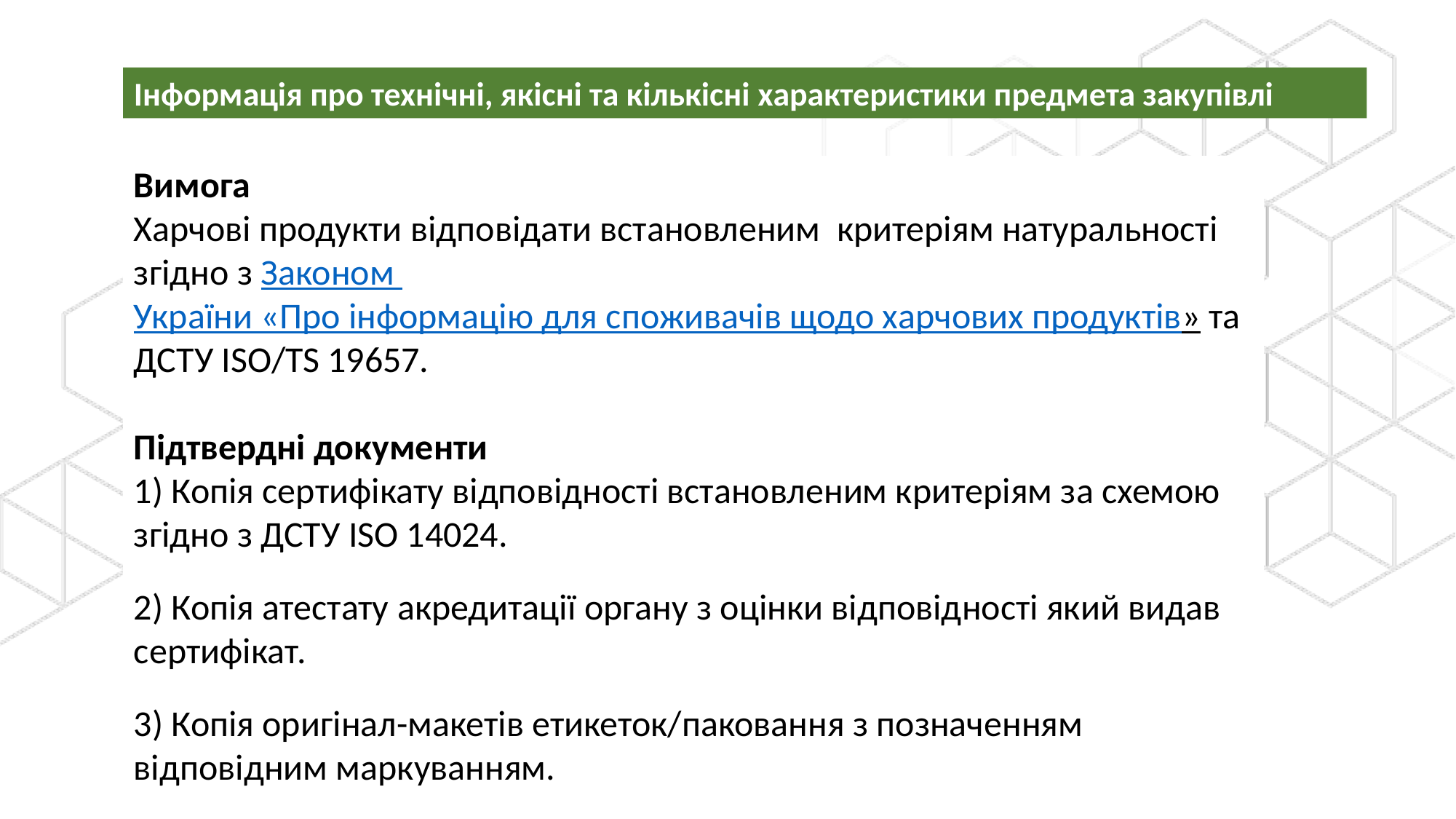

Інформація про технічні, якісні та кількісні характеристики предмета закупівлі
Вимога
Харчові продукти відповідати встановленим  критеріям натуральності згідно з Законом України «Про інформацію для споживачів щодо харчових продуктів» та ДСТУ ISO/TS 19657.
Підтвердні документи
1) Копія сертифікату відповідності встановленим критеріям за схемою згідно з ДСТУ ISO 14024.

2) Копія атестату акредитації органу з оцінки відповідності який видав сертифікат.

3) Копія оригінал-макетів етикеток/паковання з позначенням відповідним маркуванням.